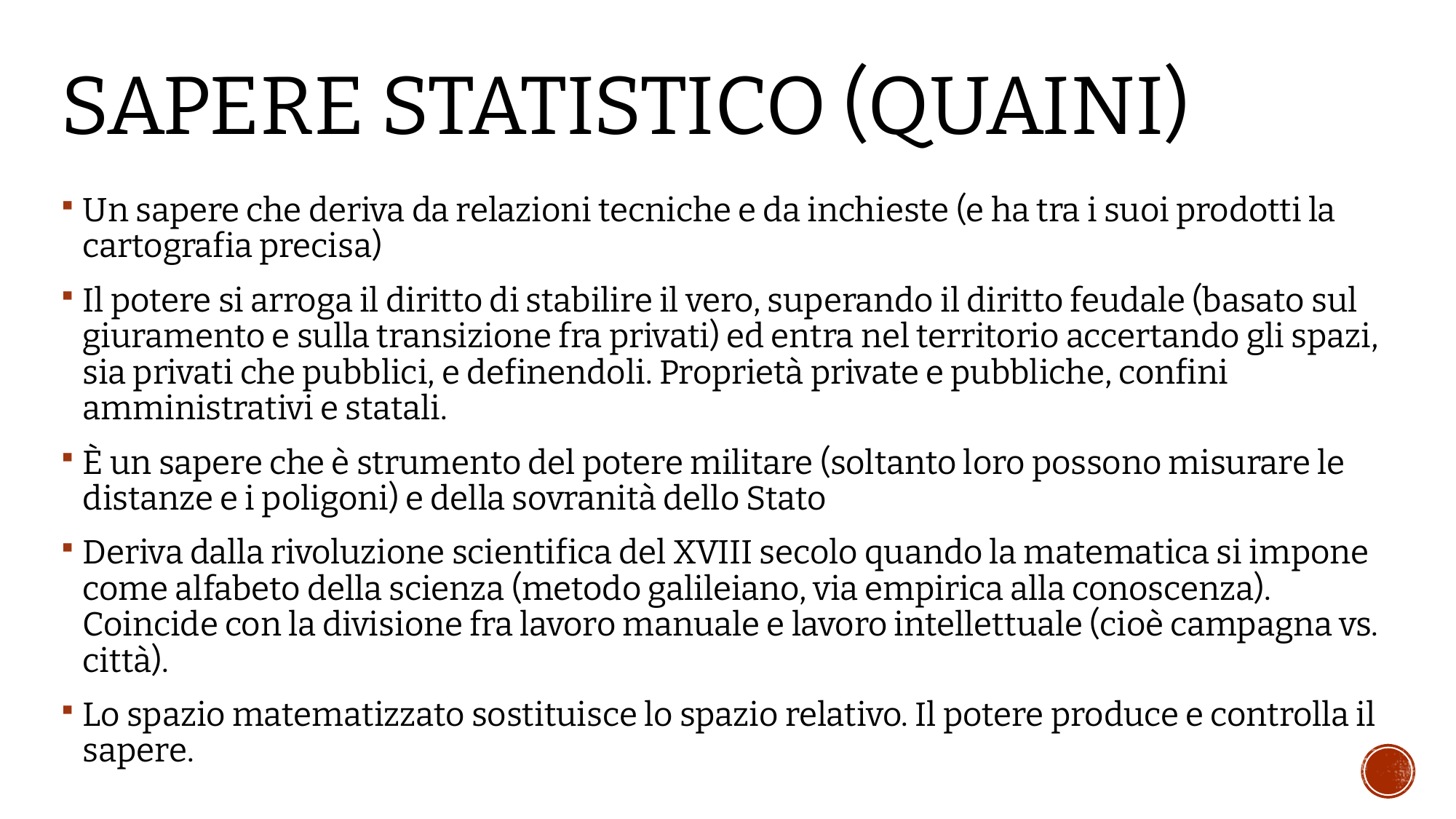

# Sapere statistico (Quaini)
Un sapere che deriva da relazioni tecniche e da inchieste (e ha tra i suoi prodotti la cartografia precisa)
Il potere si arroga il diritto di stabilire il vero, superando il diritto feudale (basato sul giuramento e sulla transizione fra privati) ed entra nel territorio accertando gli spazi, sia privati che pubblici, e definendoli. Proprietà private e pubbliche, confini amministrativi e statali.
È un sapere che è strumento del potere militare (soltanto loro possono misurare le distanze e i poligoni) e della sovranità dello Stato
Deriva dalla rivoluzione scientifica del XVIII secolo quando la matematica si impone come alfabeto della scienza (metodo galileiano, via empirica alla conoscenza). Coincide con la divisione fra lavoro manuale e lavoro intellettuale (cioè campagna vs. città).
Lo spazio matematizzato sostituisce lo spazio relativo. Il potere produce e controlla il sapere.